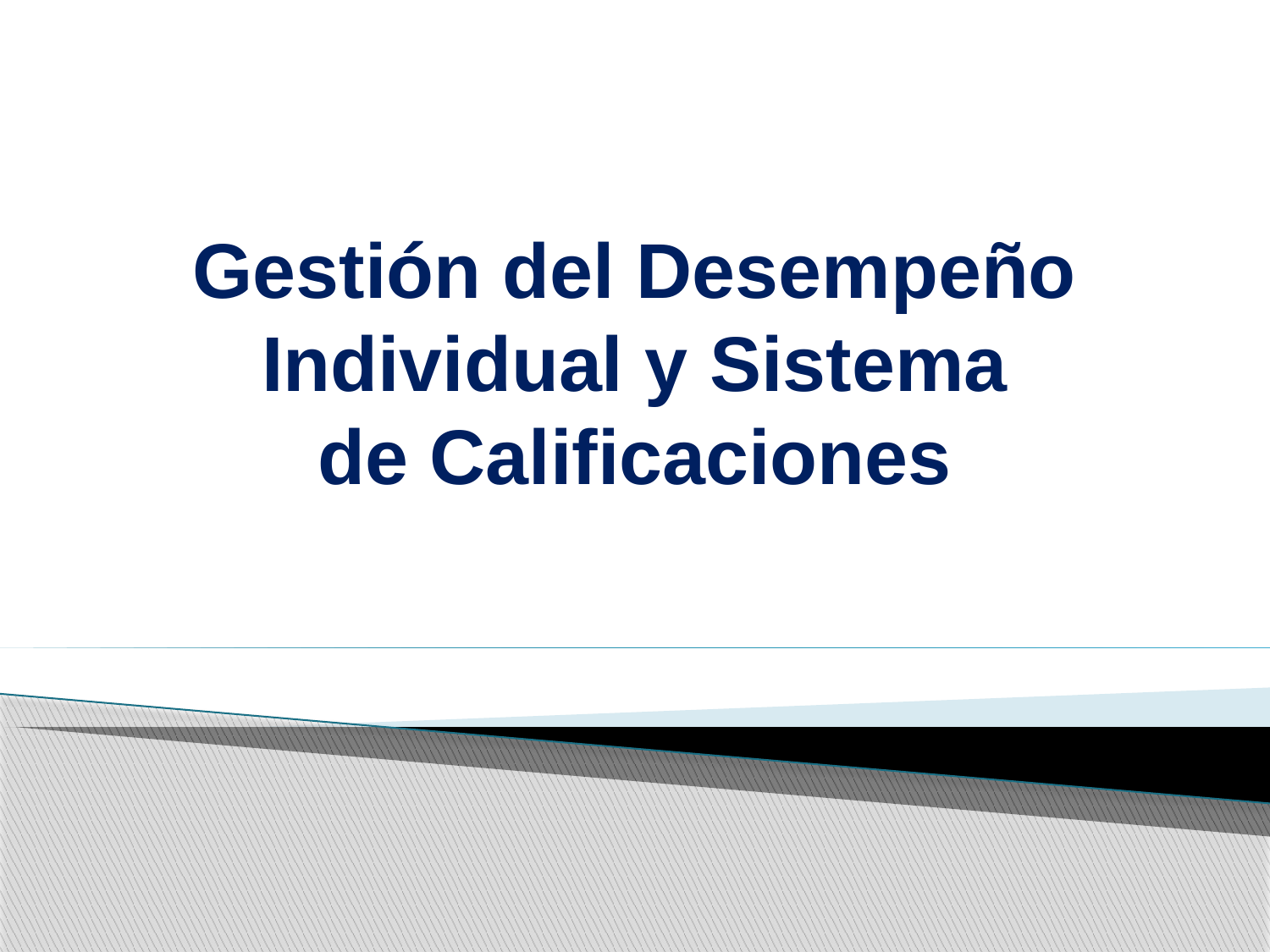

# Gestión del Desempeño Individual y Sistema de Calificaciones